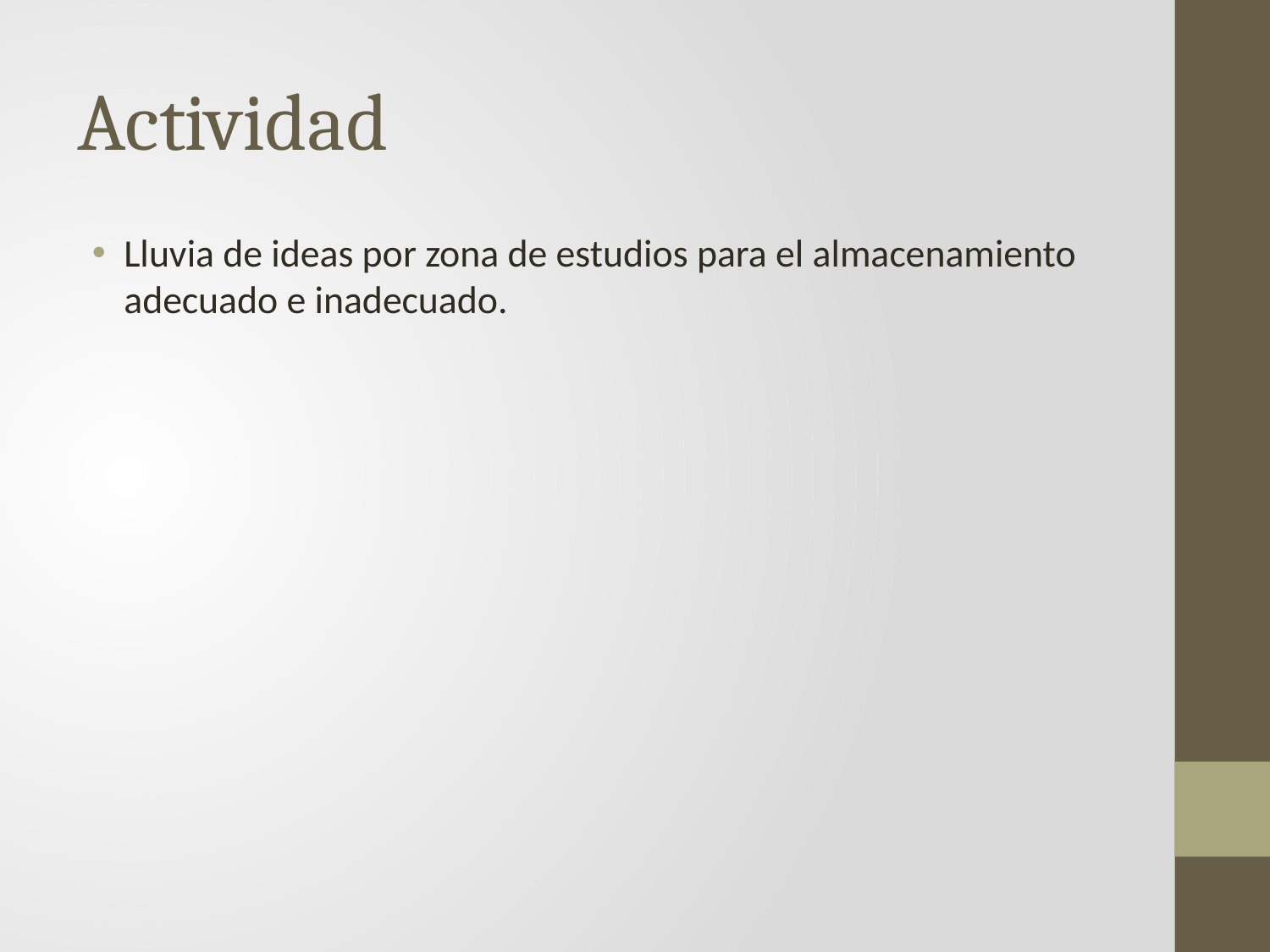

# Actividad
Lluvia de ideas por zona de estudios para el almacenamiento adecuado e inadecuado.